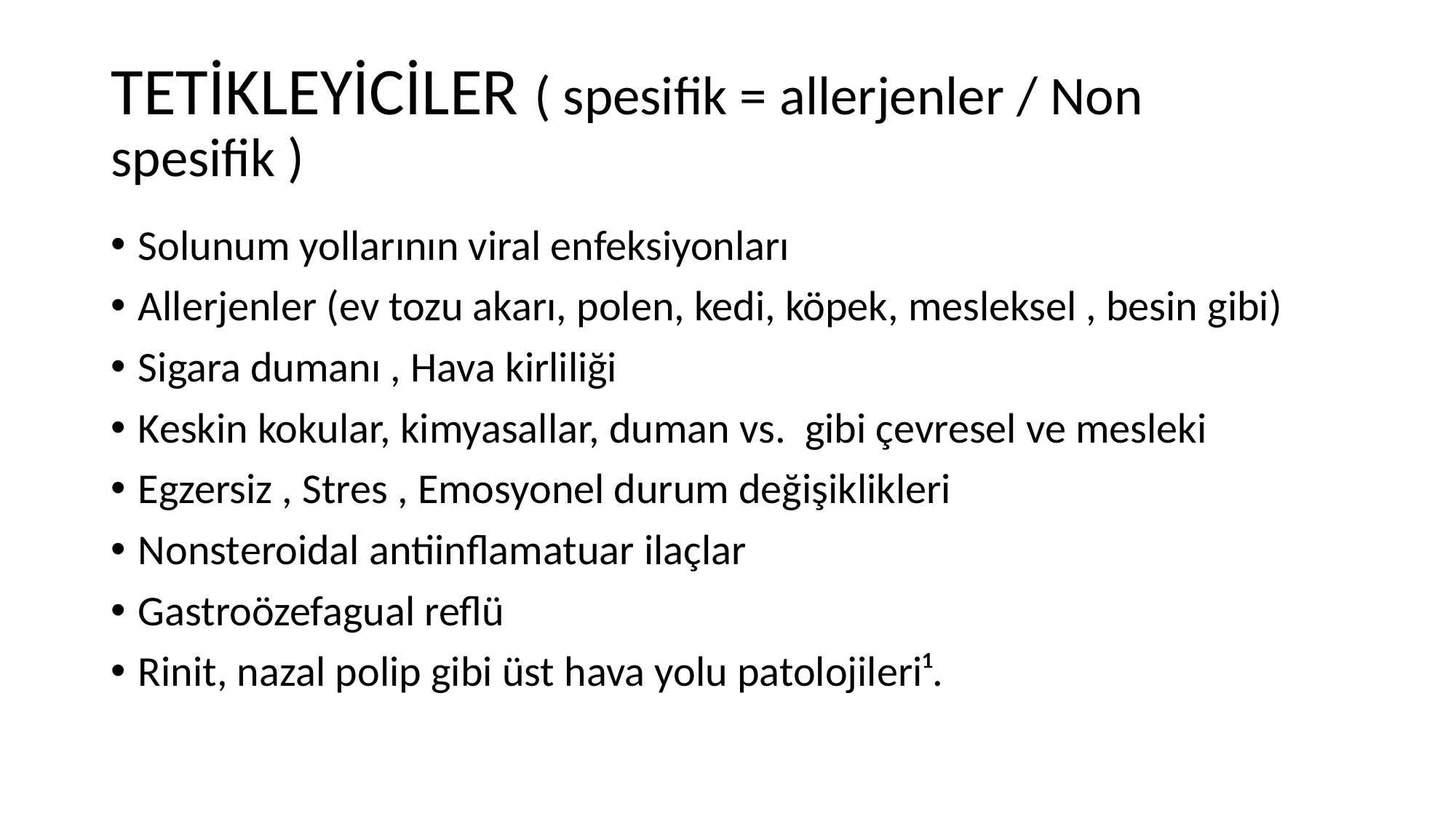

# TETİKLEYİCİLER ( spesifik = allerjenler / Non spesifik )
Solunum yollarının viral enfeksiyonları
Allerjenler (ev tozu akarı, polen, kedi, köpek, mesleksel , besin gibi)
Sigara dumanı , Hava kirliliği
Keskin kokular, kimyasallar, duman vs.  gibi çevresel ve mesleki
Egzersiz , Stres , Emosyonel durum değişiklikleri
Nonsteroidal antiinflamatuar ilaçlar
Gastroözefagual reflü
Rinit, nazal polip gibi üst hava yolu patolojileri¹.